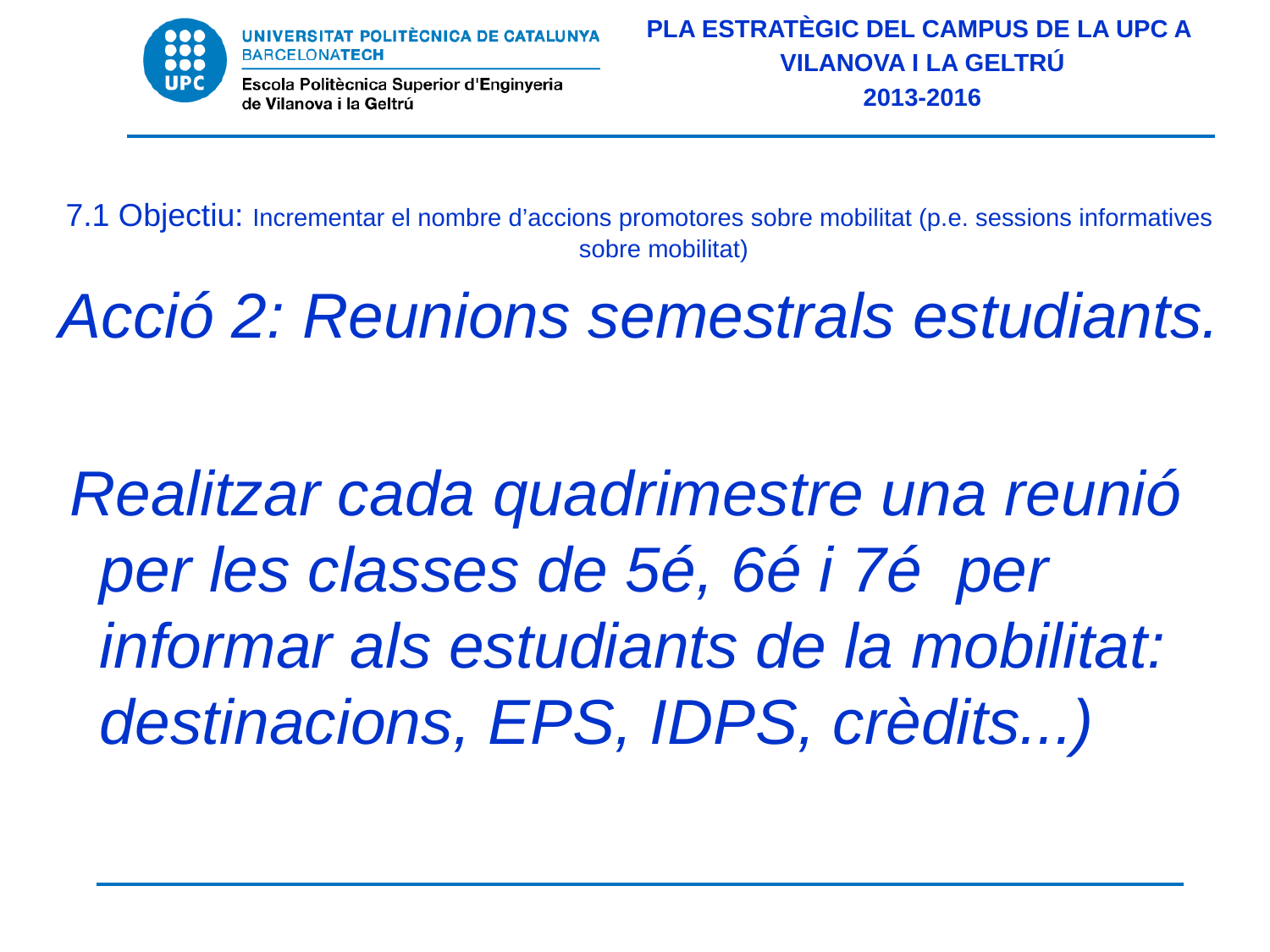

PLA ESTRATÈGIC DEL CAMPUS DE LA UPC A
VILANOVA I LA GELTRÚ
2013-2016

7.1 Objectiu: Incrementar el nombre d’accions promotores sobre mobilitat (p.e. sessions informatives sobre mobilitat)
Acció 2: Reunions semestrals estudiants.

 Realitzar cada quadrimestre una reunió per les classes de 5é, 6é i 7é  per informar als estudiants de la mobilitat: destinacions, EPS, IDPS, crèdits...)